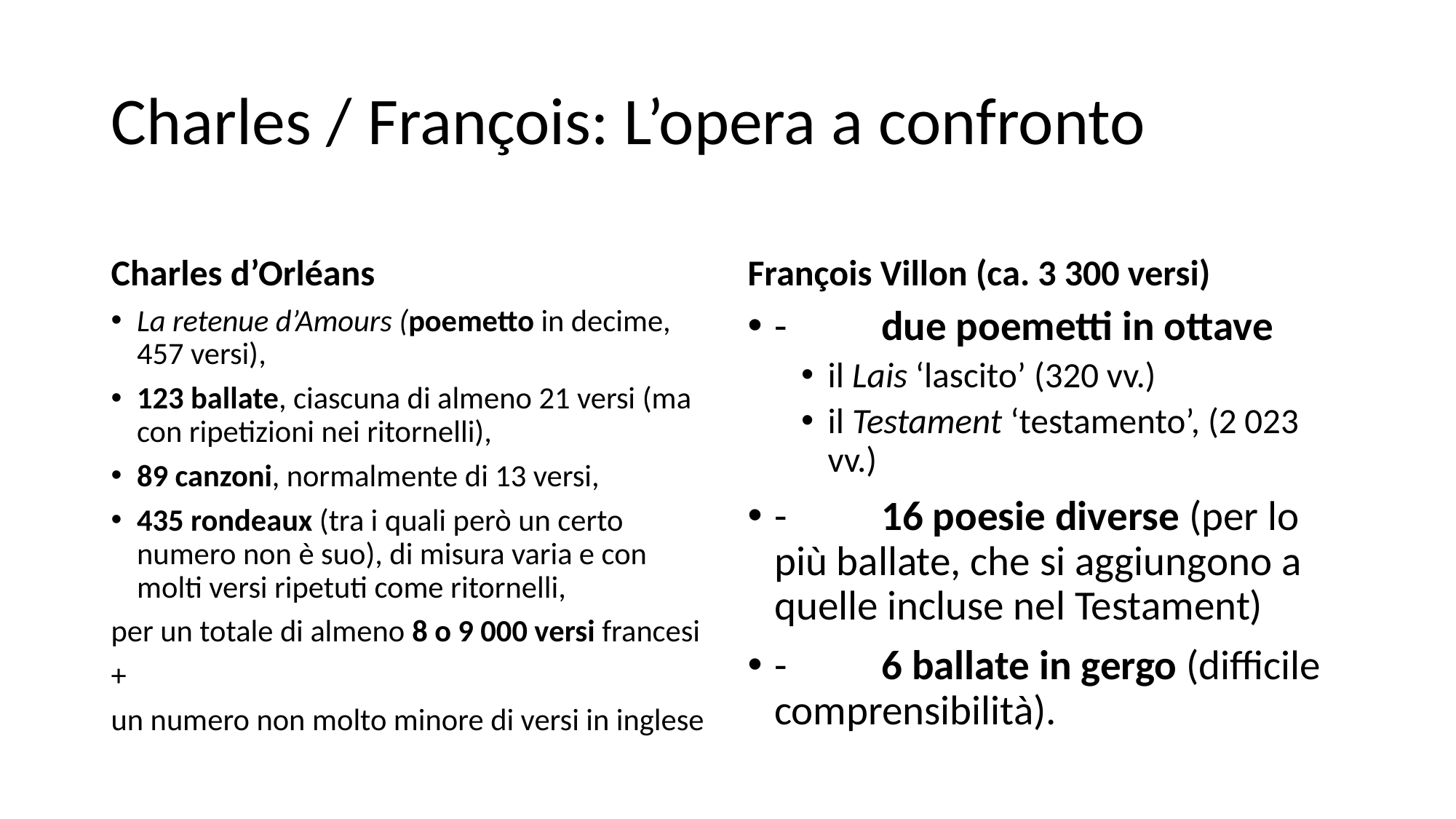

# Charles / François: L’opera a confronto
Charles d’Orléans
François Villon (ca. 3 300 versi)
La retenue d’Amours (poemetto in decime, 457 versi),
123 ballate, ciascuna di almeno 21 versi (ma con ripetizioni nei ritornelli),
89 canzoni, normalmente di 13 versi,
435 rondeaux (tra i quali però un certo numero non è suo), di misura varia e con molti versi ripetuti come ritornelli,
per un totale di almeno 8 o 9 000 versi francesi
+
un numero non molto minore di versi in inglese
-	due poemetti in ottave
il Lais ‘lascito’ (320 vv.)
il Testament ‘testamento’, (2 023 vv.)
-	16 poesie diverse (per lo più ballate, che si aggiungono a quelle incluse nel Testament)
-	6 ballate in gergo (difficile comprensibilità).